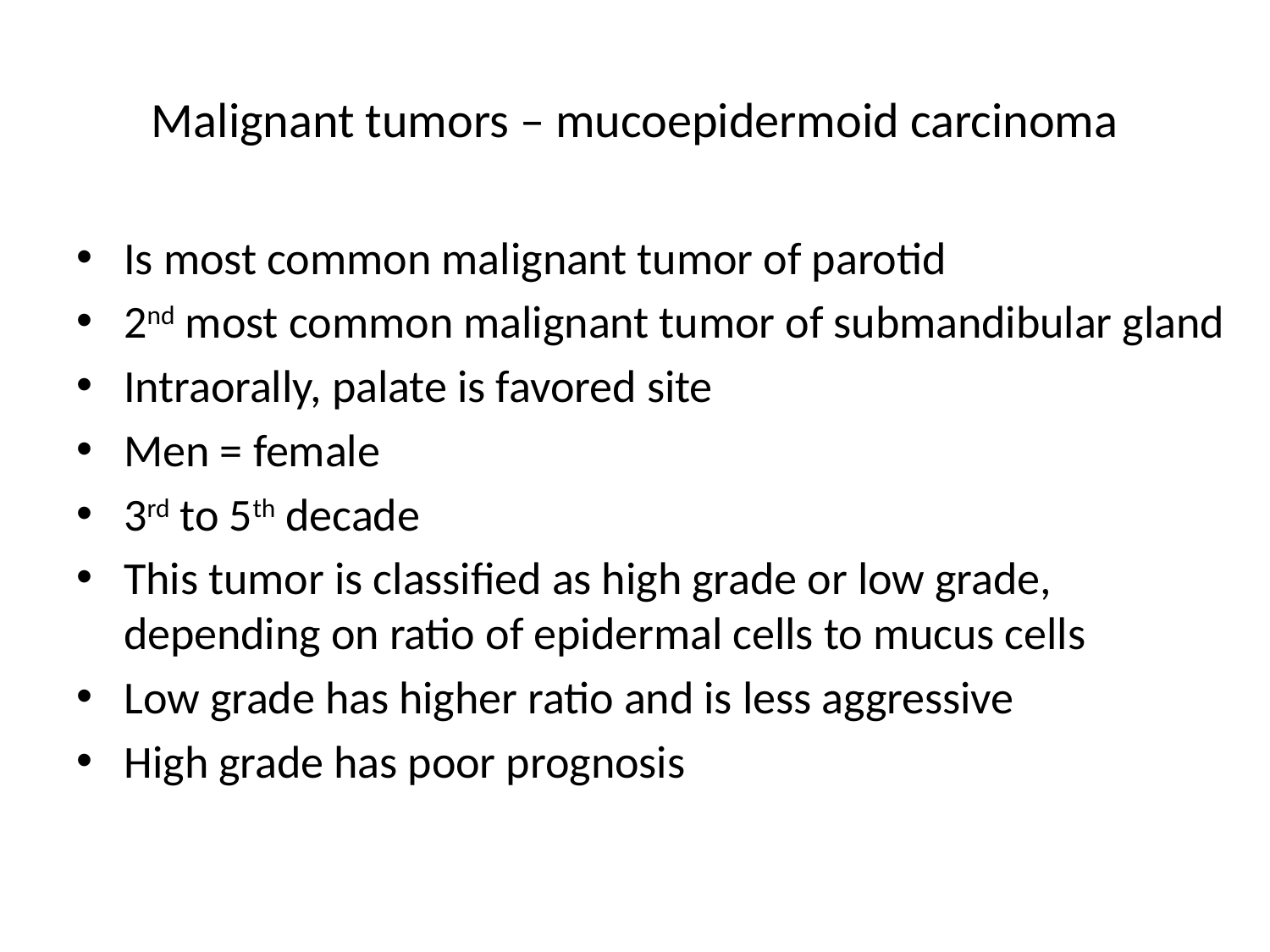

# Malignant tumors – mucoepidermoid carcinoma
Is most common malignant tumor of parotid
2nd most common malignant tumor of submandibular gland
Intraorally, palate is favored site
Men = female
3rd to 5th decade
This tumor is classified as high grade or low grade, depending on ratio of epidermal cells to mucus cells
Low grade has higher ratio and is less aggressive
High grade has poor prognosis